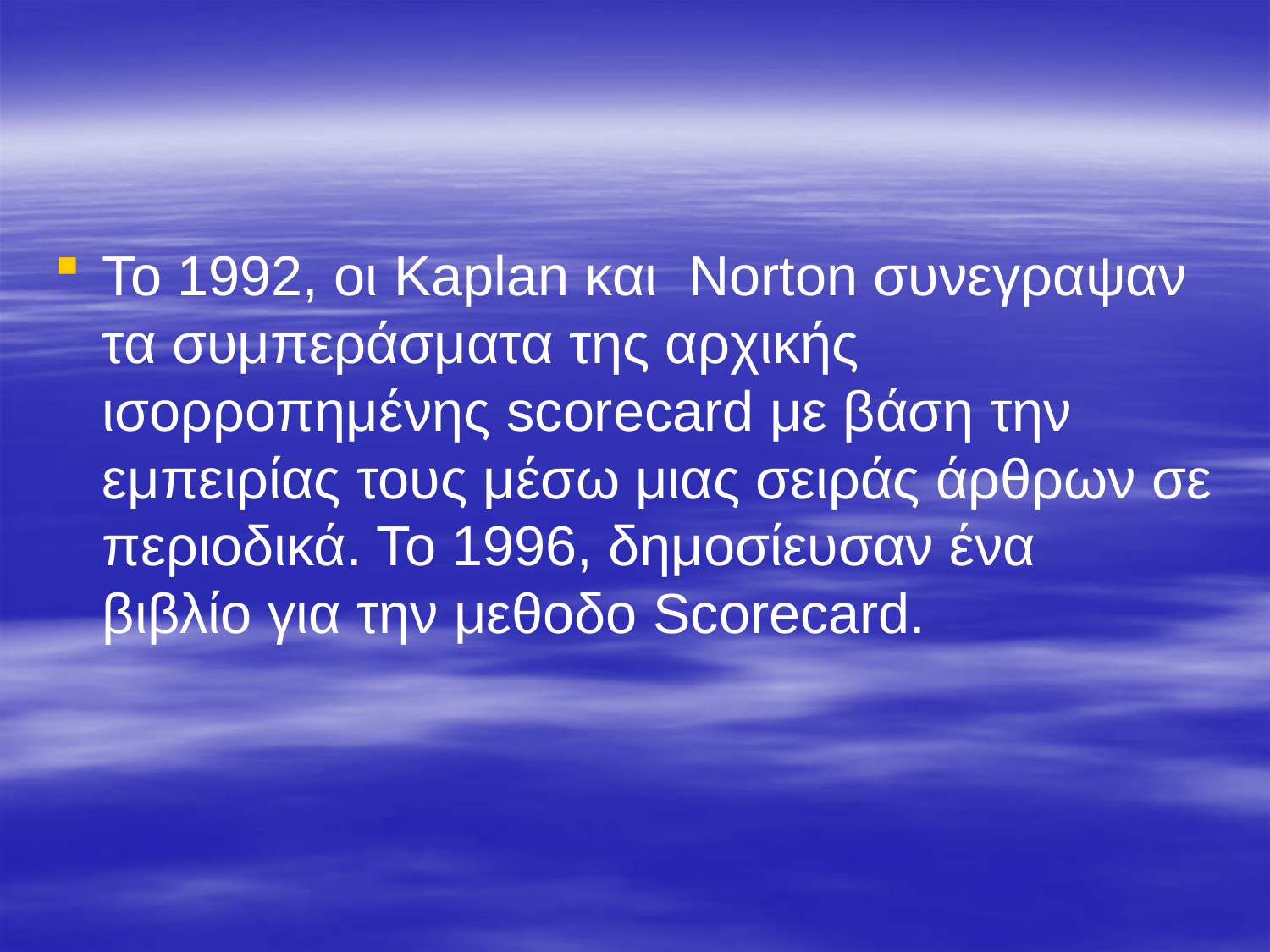

#
Το 1992, oι Kaplan και  Norton συνεγραψαν τα συμπεράσματα της αρχικής ισορροπημένης scorecard με βάση την εμπειρίας τους μέσω μιας σειράς άρθρων σε περιοδικά. Το 1996, δημοσίευσαν ένα  βιβλίο για την μεθοδο Scorecard.